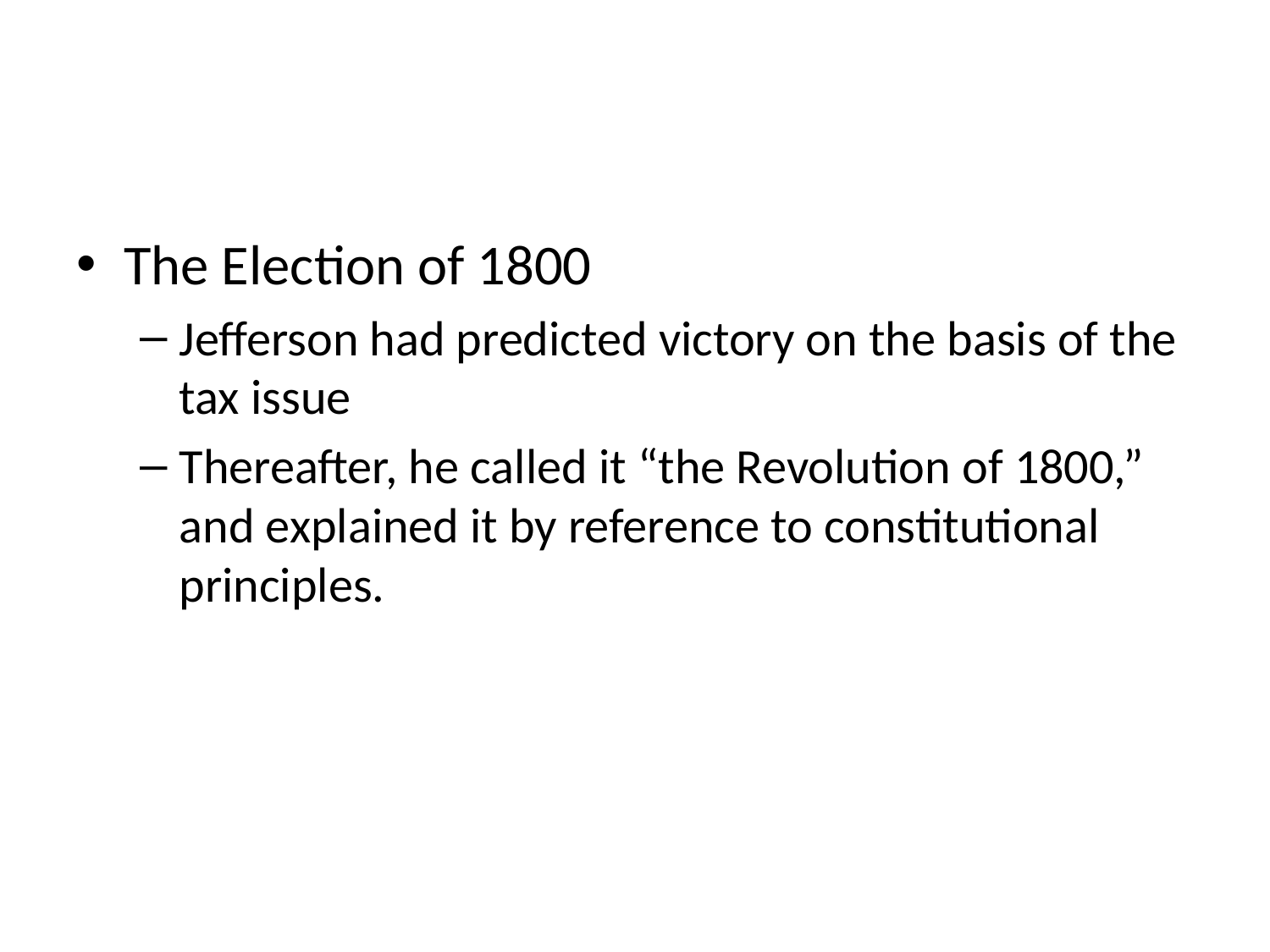

#
The Election of 1800
Jefferson had predicted victory on the basis of the tax issue
Thereafter, he called it “the Revolution of 1800,” and explained it by reference to constitutional principles.